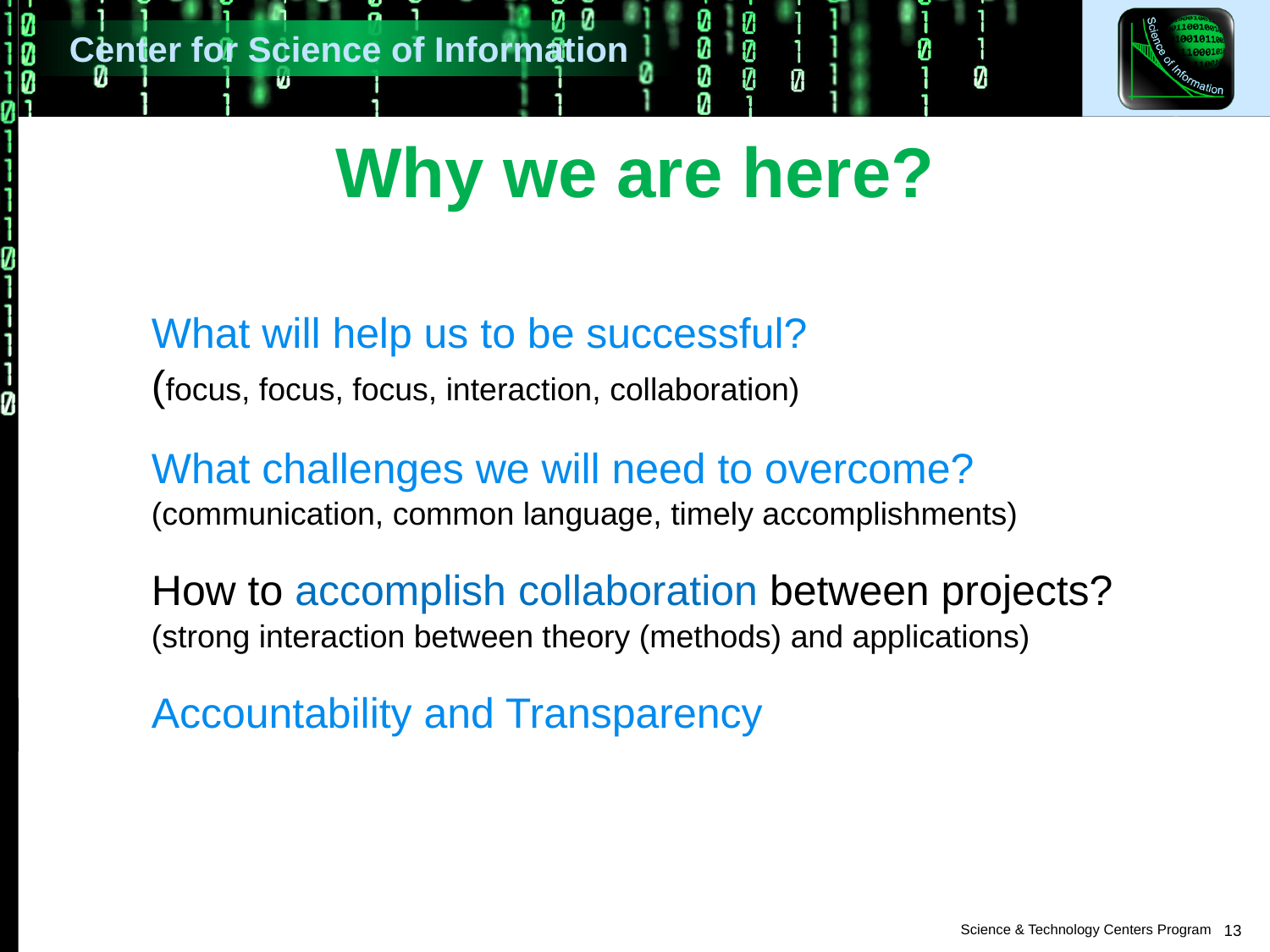

Why we are here?

What will help us to be successful?
(focus, focus, focus, interaction, collaboration)
What challenges we will need to overcome?
(communication, common language, timely accomplishments)
How to accomplish collaboration between projects?
(strong interaction between theory (methods) and applications)
Accountability and Transparency

13